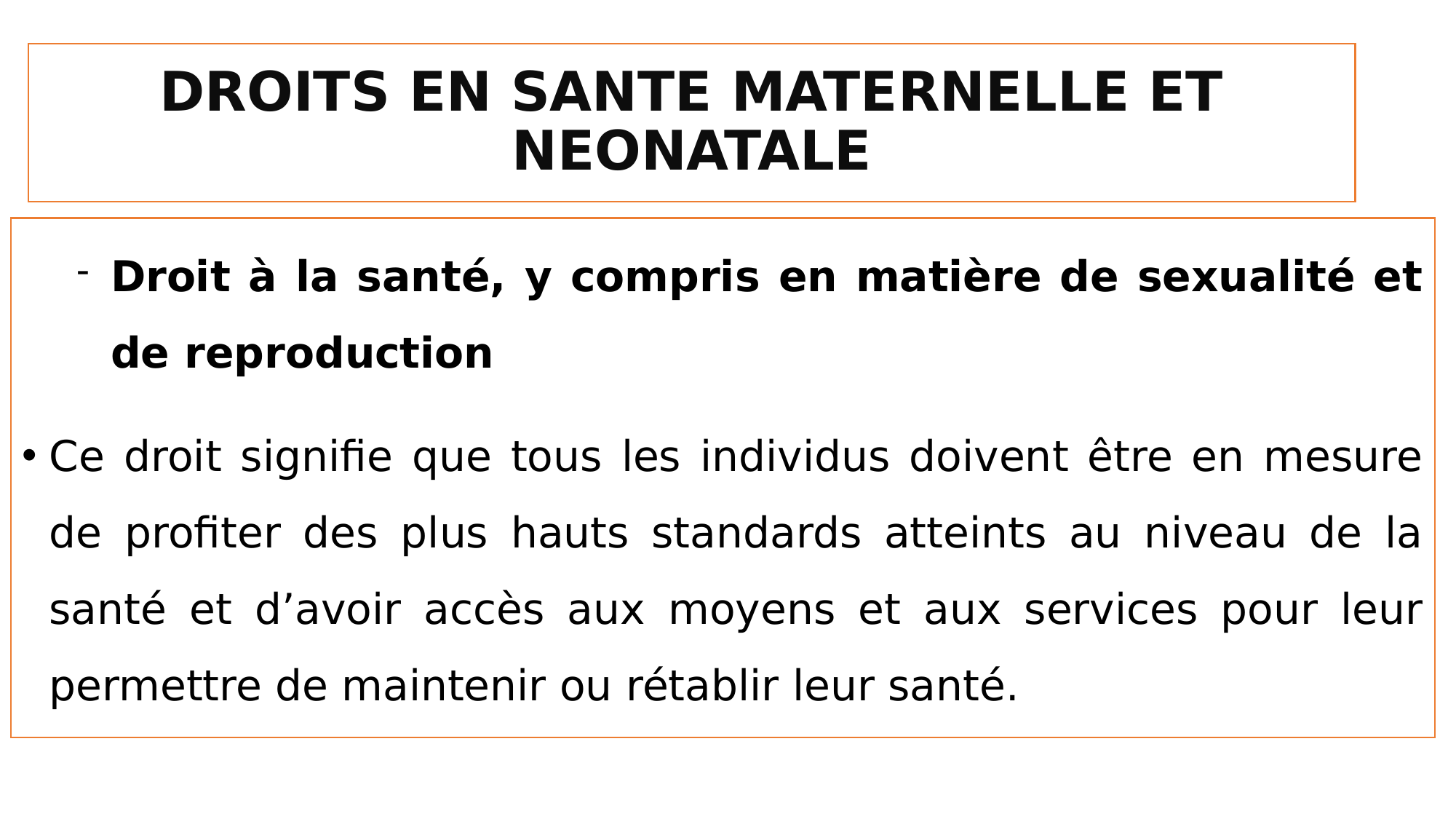

# DROITS EN SANTE MATERNELLE ET NEONATALE
Droit à la santé, y compris en matière de sexualité et de reproduction
Ce droit signifie que tous les individus doivent être en mesure de profiter des plus hauts standards atteints au niveau de la santé et d’avoir accès aux moyens et aux services pour leur permettre de maintenir ou rétablir leur santé.